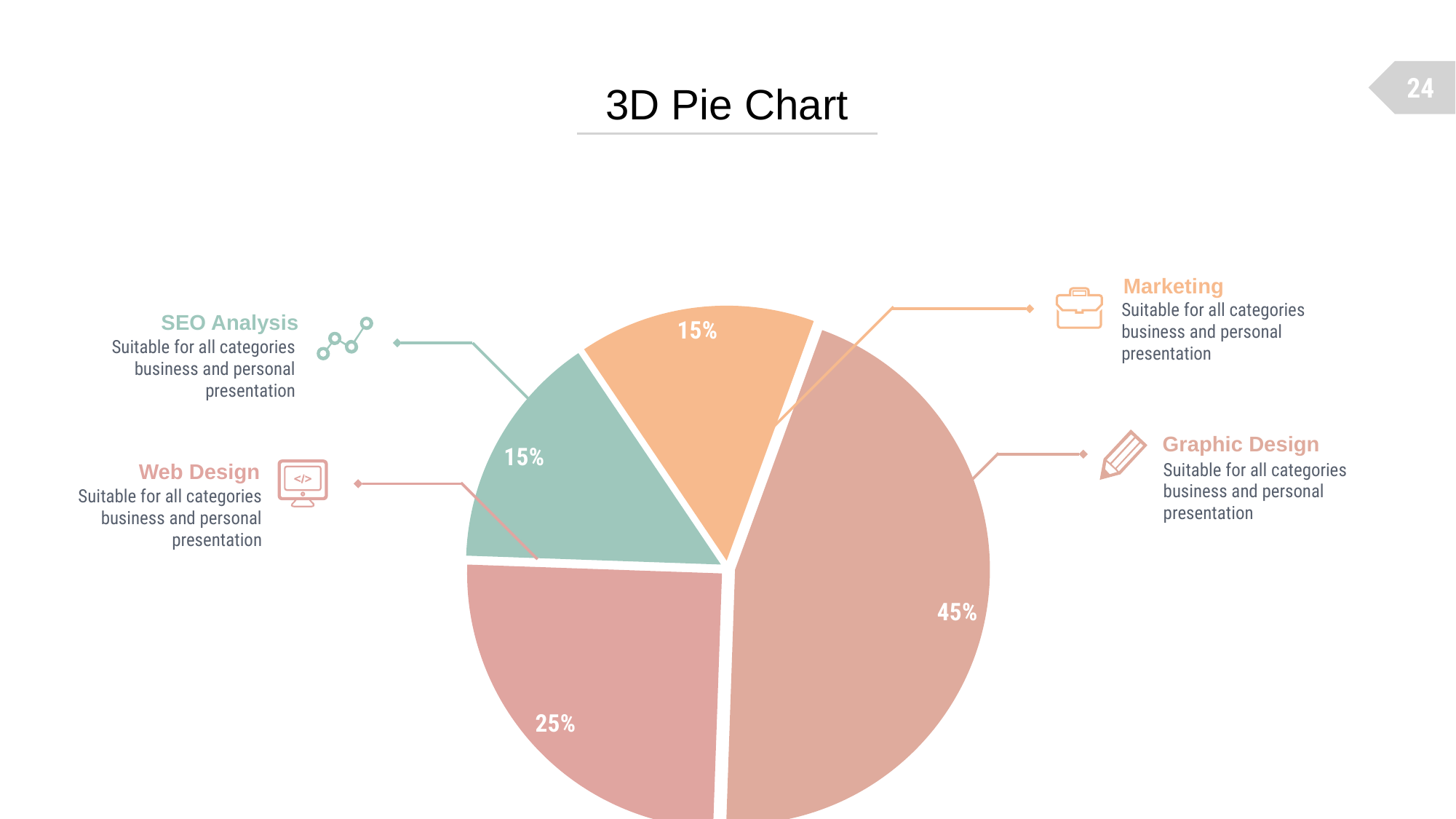

24
3D Pie Chart
Marketing

### Chart

| Category | Sales |
|---|---|
| Graphic Design | 0.45 |
| Web Design | 0.25 |
| SEO Services | 0.15 |
| Analysis | 0.15 |

Suitable for all categories business and personal presentation
SEO Analysis

Suitable for all categories business and personal presentation
Graphic Design

Suitable for all categories business and personal presentation
Web Design

Suitable for all categories business and personal presentation